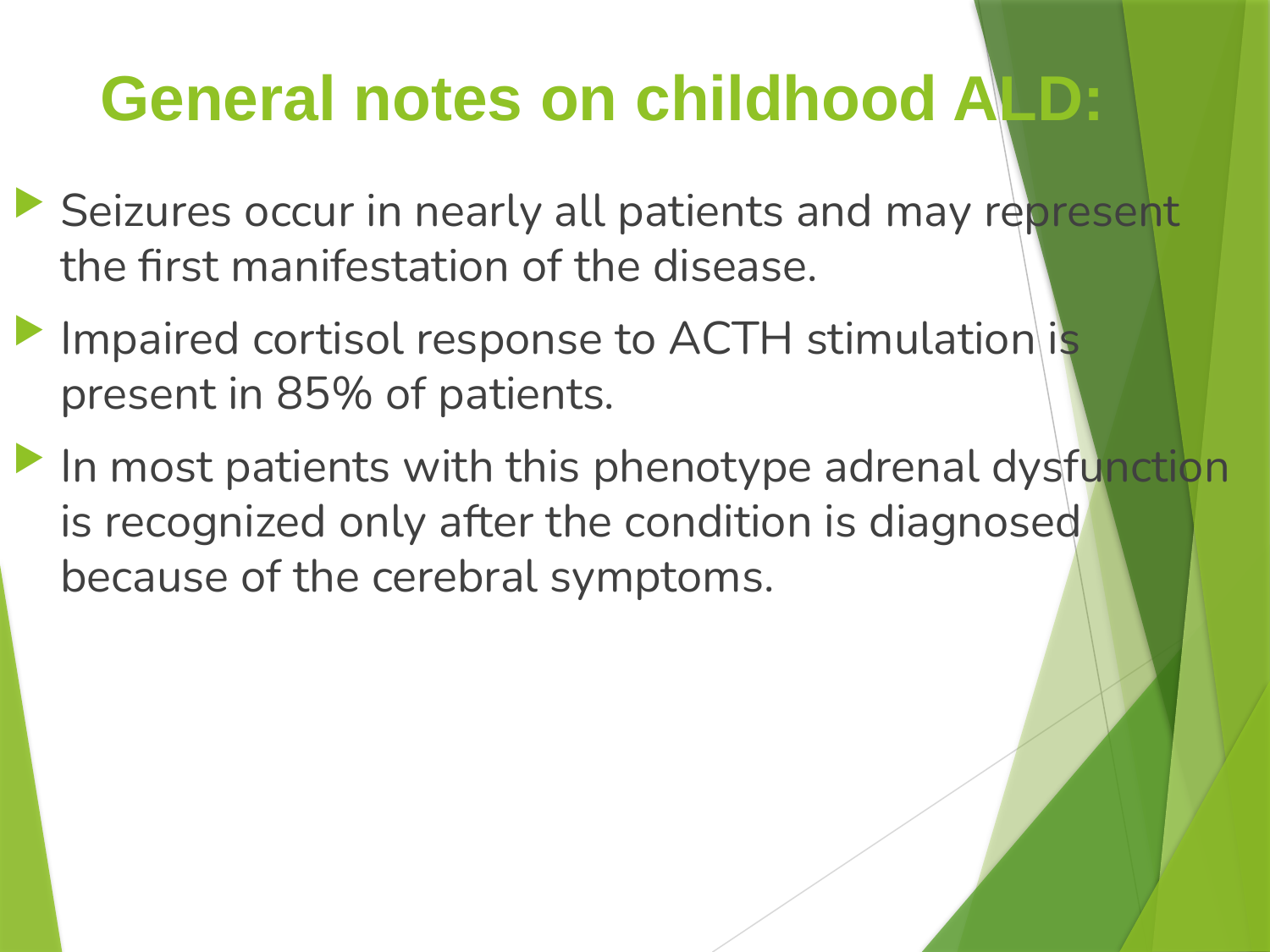

# General notes on childhood ALD:
Seizures occur in nearly all patients and may represent the first manifestation of the disease.
Impaired cortisol response to ACTH stimulation is present in 85% of patients.
In most patients with this phenotype adrenal dysfunction is recognized only after the condition is diagnosed because of the cerebral symptoms.